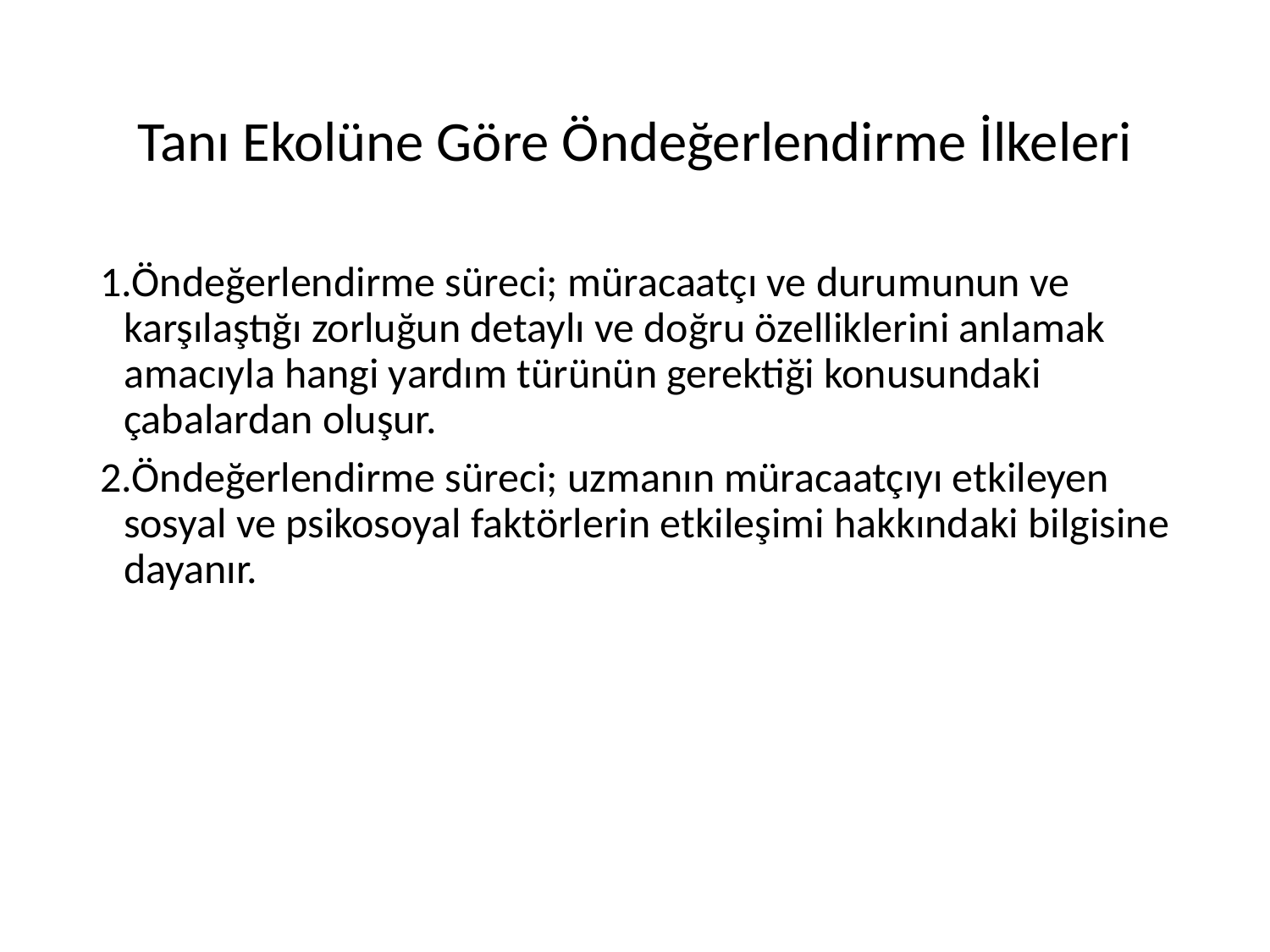

# Tanı Ekolüne Göre Öndeğerlendirme İlkeleri
Öndeğerlendirme süreci; müracaatçı ve durumunun ve karşılaştığı zorluğun detaylı ve doğru özelliklerini anlamak amacıyla hangi yardım türünün gerektiği konusundaki çabalardan oluşur.
Öndeğerlendirme süreci; uzmanın müracaatçıyı etkileyen sosyal ve psikosoyal faktörlerin etkileşimi hakkındaki bilgisine dayanır.